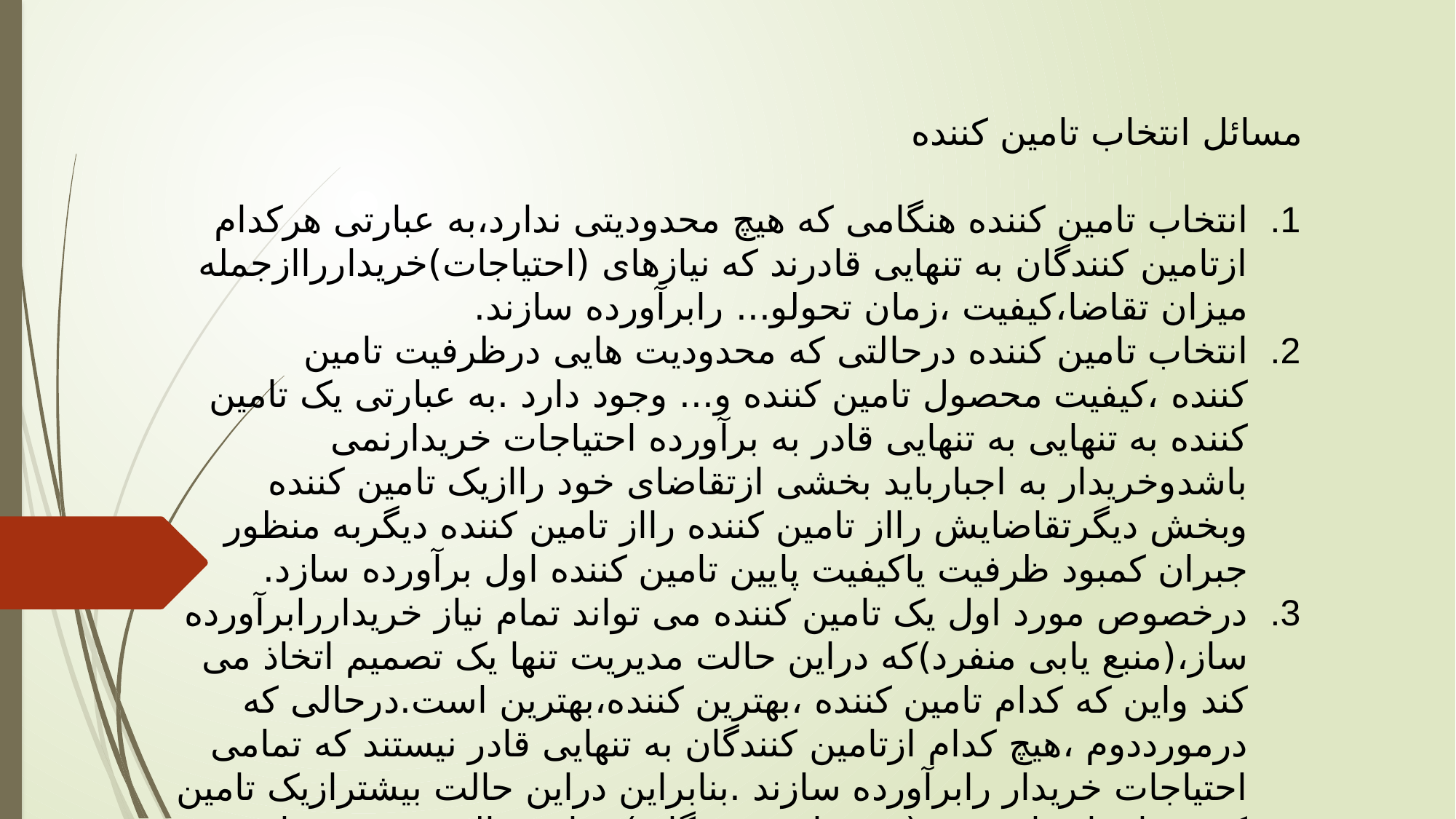

مسائل انتخاب تامین کننده

انتخاب تامین کننده هنگامی که هیچ محدودیتی ندارد،به عبارتی هرکدام ازتامین کنندگان به تنهایی قادرند که نیازهای (احتیاجات)خریدارراازجمله میزان تقاضا،کیفیت ،زمان تحولو... رابرآورده سازند.
انتخاب تامین کننده درحالتی که محدودیت هایی درظرفیت تامین کننده ،کیفیت محصول تامین کننده و... وجود دارد .به عبارتی یک تامین کننده به تنهایی به تنهایی قادر به برآورده احتیاجات خریدارنمی باشدوخریدار به اجبارباید بخشی ازتقاضای خود راازیک تامین کننده وبخش دیگرتقاضایش رااز تامین کننده رااز تامین کننده دیگربه منظور جبران کمبود ظرفیت یاکیفیت پایین تامین کننده اول برآورده سازد.
درخصوص مورد اول یک تامین کننده می تواند تمام نیاز خریداررابرآورده ساز،(منبع یابی منفرد)که دراین حالت مدیریت تنها یک تصمیم اتخاذ می کند واین که کدام تامین کننده ،بهترین کننده،بهترین است.درحالی که درمورددوم ،هیچ کدام ازتامین کنندگان به تنهایی قادر نیستند که تمامی احتیاجات خریدار رابرآورده سازند .بنابراین دراین حالت بیشترازیک تامین کننده باید انتخاب شود(منبع یابی  چندگانه).دراین حالت مدیریت باید دوتصمیم اخذ کند.اول این که کدام تامین کنندگان ،بهترین هستند؟ودوم ،ازهریک ازتامین کنندگان انتخابی چه مقدارباید خریداری کرد؟